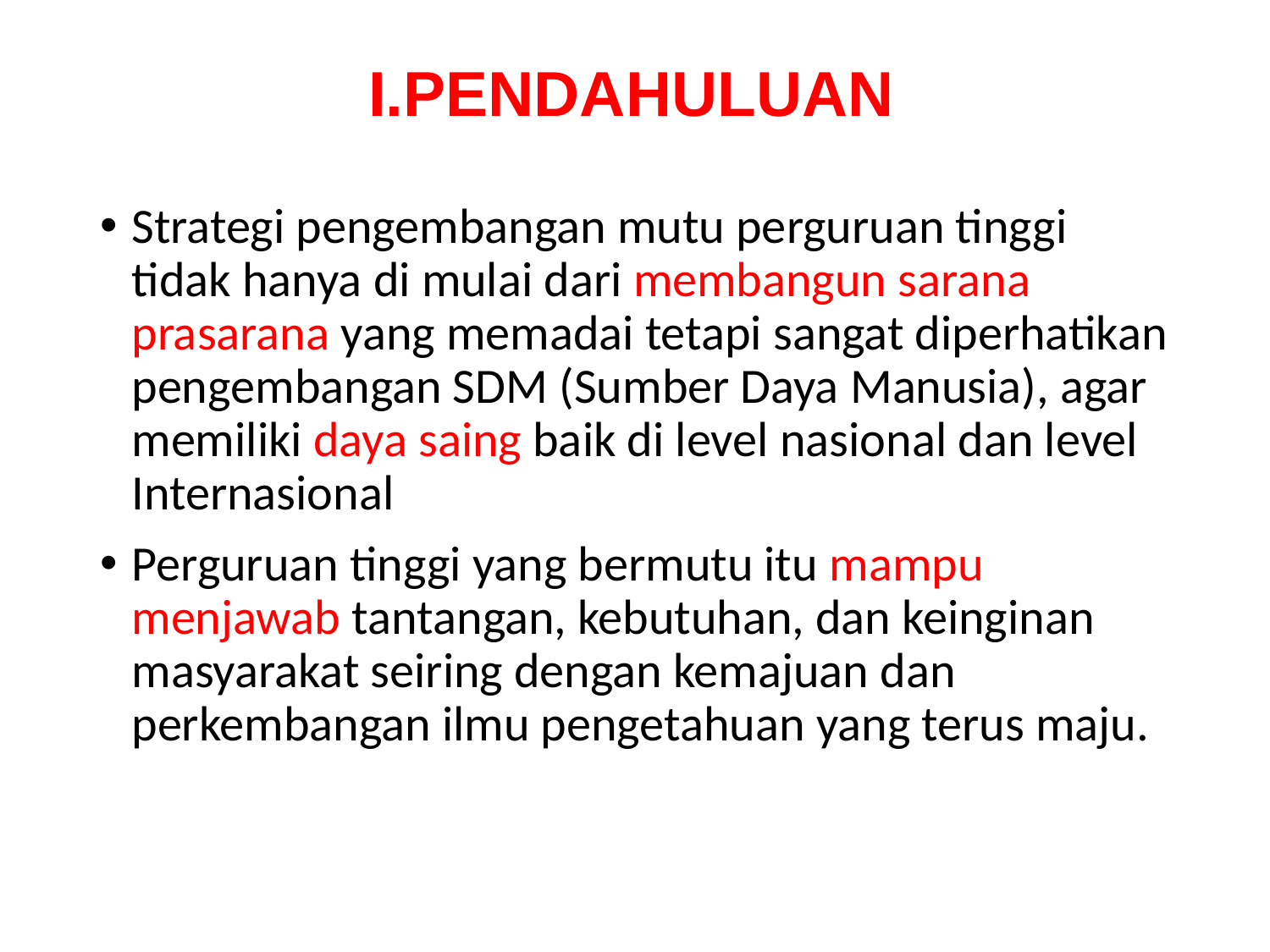

# I.PENDAHULUAN
Strategi pengembangan mutu perguruan tinggi tidak hanya di mulai dari membangun sarana prasarana yang memadai tetapi sangat diperhatikan pengembangan SDM (Sumber Daya Manusia), agar memiliki daya saing baik di level nasional dan level Internasional
Perguruan tinggi yang bermutu itu mampu menjawab tantangan, kebutuhan, dan keinginan masyarakat seiring dengan kemajuan dan perkembangan ilmu pengetahuan yang terus maju.